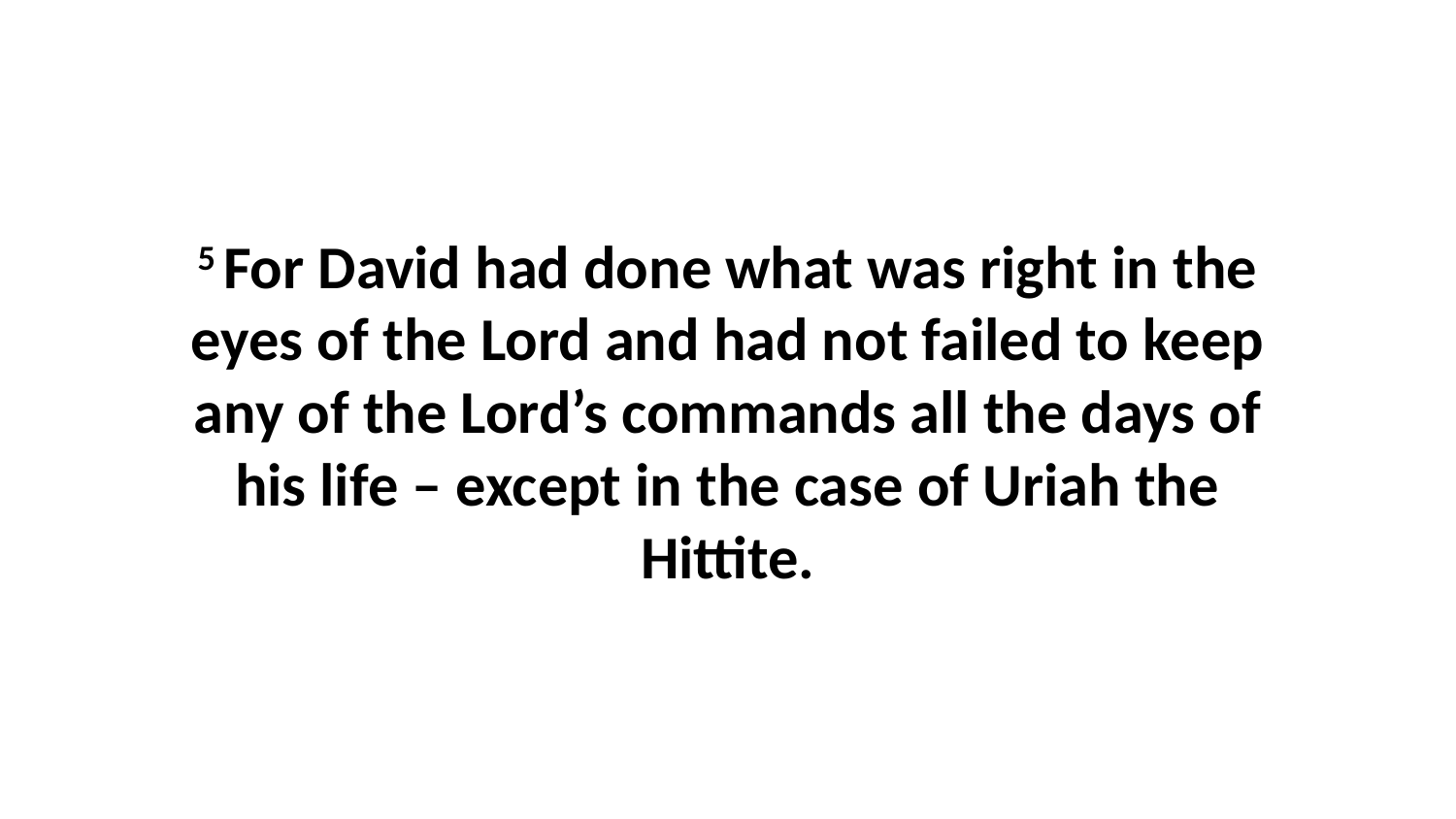

5 For David had done what was right in the eyes of the Lord and had not failed to keep any of the Lord’s commands all the days of his life – except in the case of Uriah the Hittite.